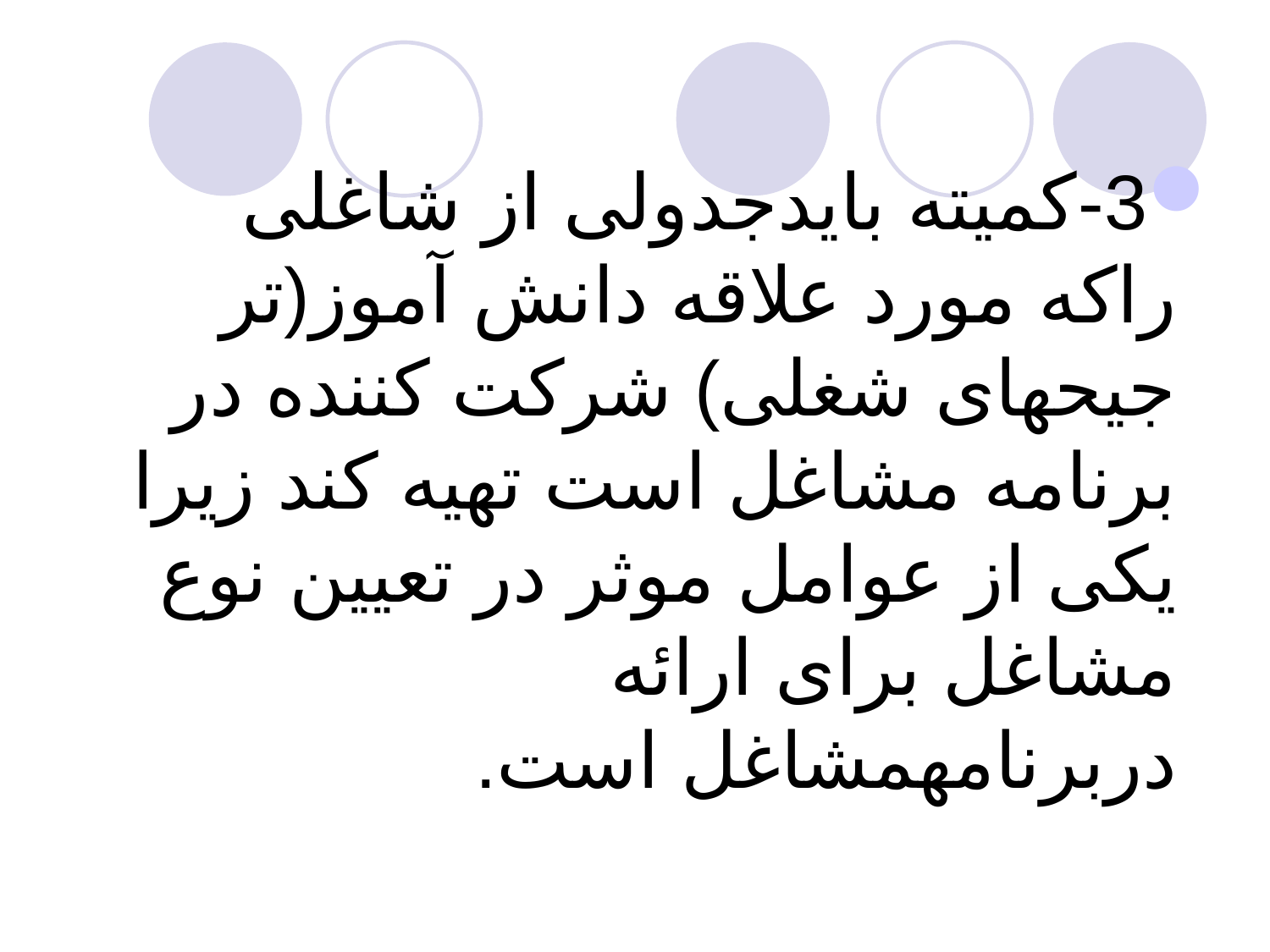

3-کمیته بایدجدولی از شاغلی راکه مورد علاقه دانش آموز(تر جیحهای شغلی) شرکت کننده در برنامه مشاغل است تهیه کند زیرا یکی از عوامل موثر در تعیین نوع مشاغل برای ارائه دربرنامهمشاغل است.